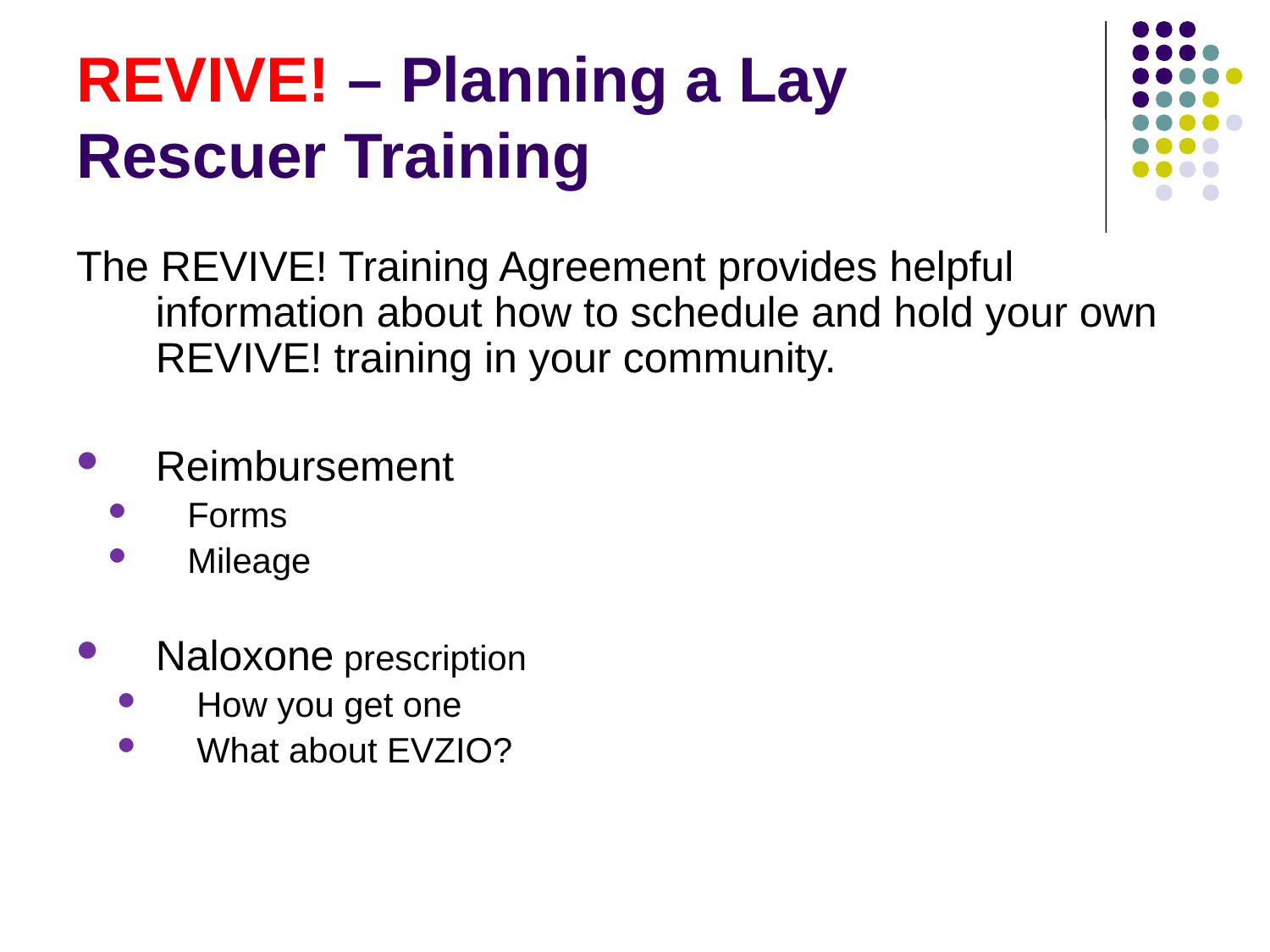

# REVIVE! – Planning a Lay Rescuer Training
The REVIVE! Training Agreement provides helpful information about how to schedule and hold your own REVIVE! training in your community.

Reimbursement
Forms
Mileage

Naloxone prescription
How you get one
What about EVZIO?